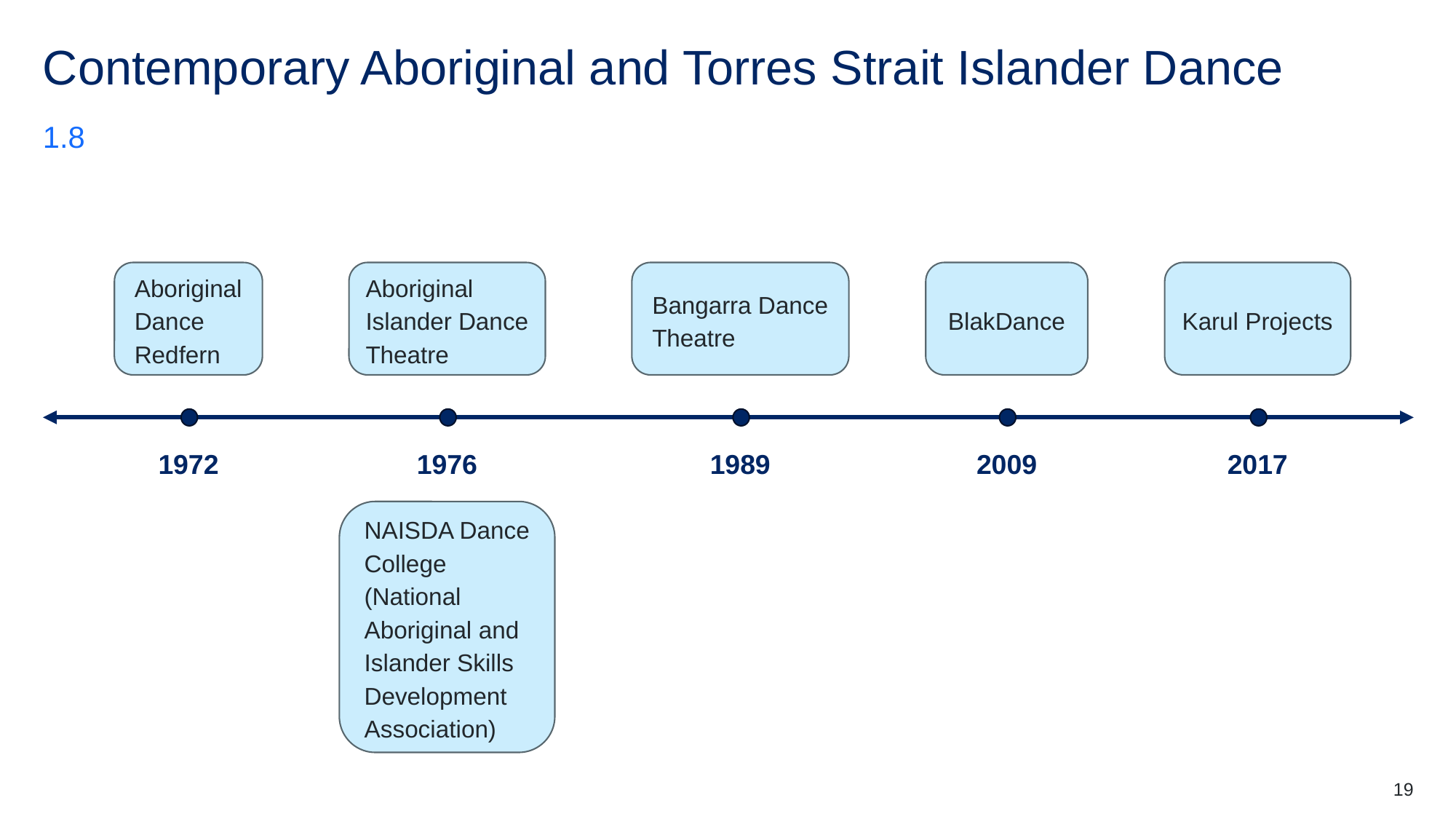

# Contemporary Aboriginal and Torres Strait Islander Dance
1.8
Karul Projects

2017
BlakDance

2009
Aboriginal Dance Redfern

1972
Aboriginal Islander Dance Theatre

1976
NAISDA Dance College (National Aboriginal and Islander Skills Development Association)
Bangarra Dance Theatre

1989
19